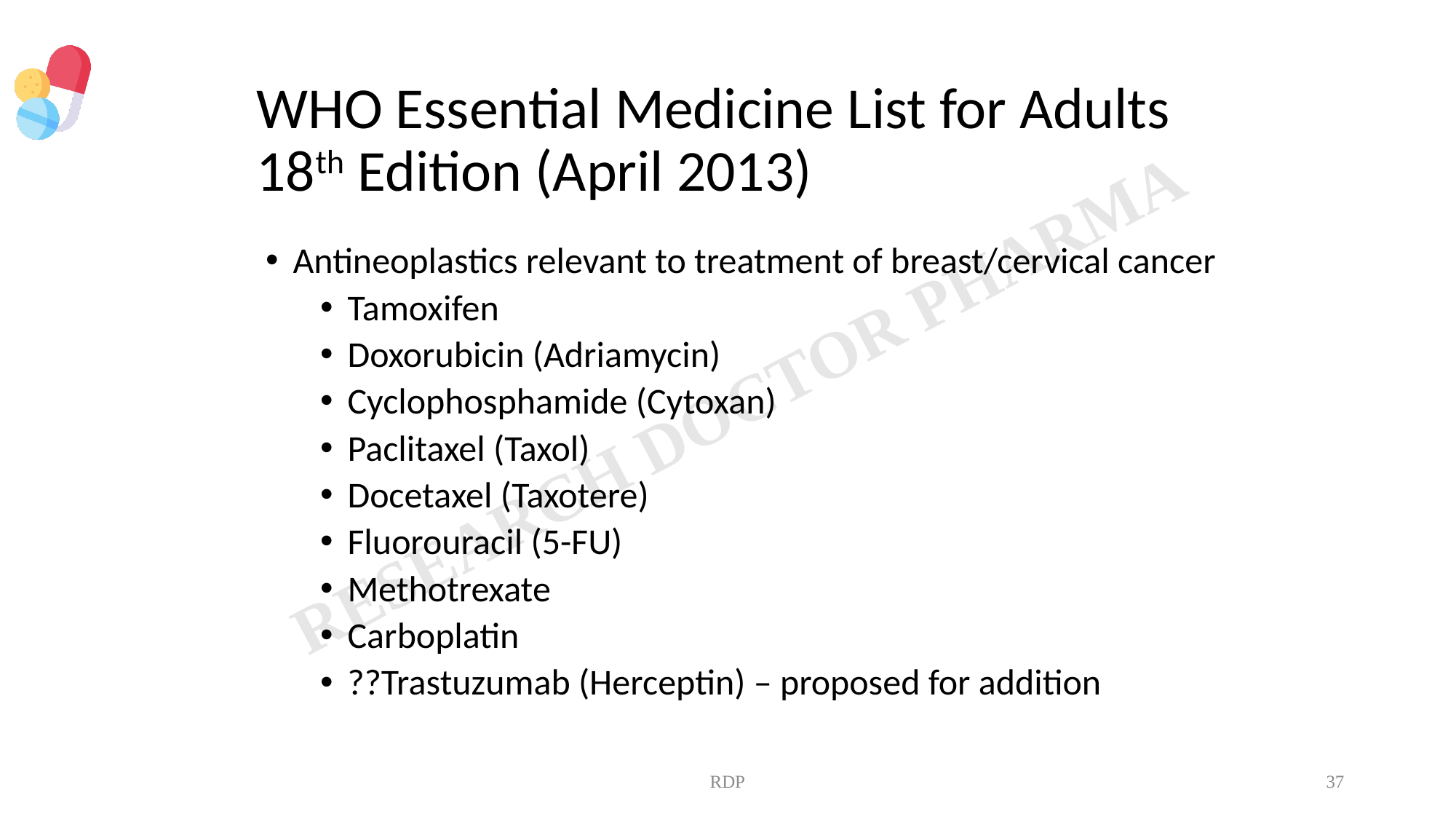

# WHO Essential Medicine List for Adults 18th Edition (April 2013)
Antineoplastics relevant to treatment of breast/cervical cancer
Tamoxifen
Doxorubicin (Adriamycin)
Cyclophosphamide (Cytoxan)
Paclitaxel (Taxol)
Docetaxel (Taxotere)
Fluorouracil (5-FU)
Methotrexate
Carboplatin
??Trastuzumab (Herceptin) – proposed for addition
RDP
37